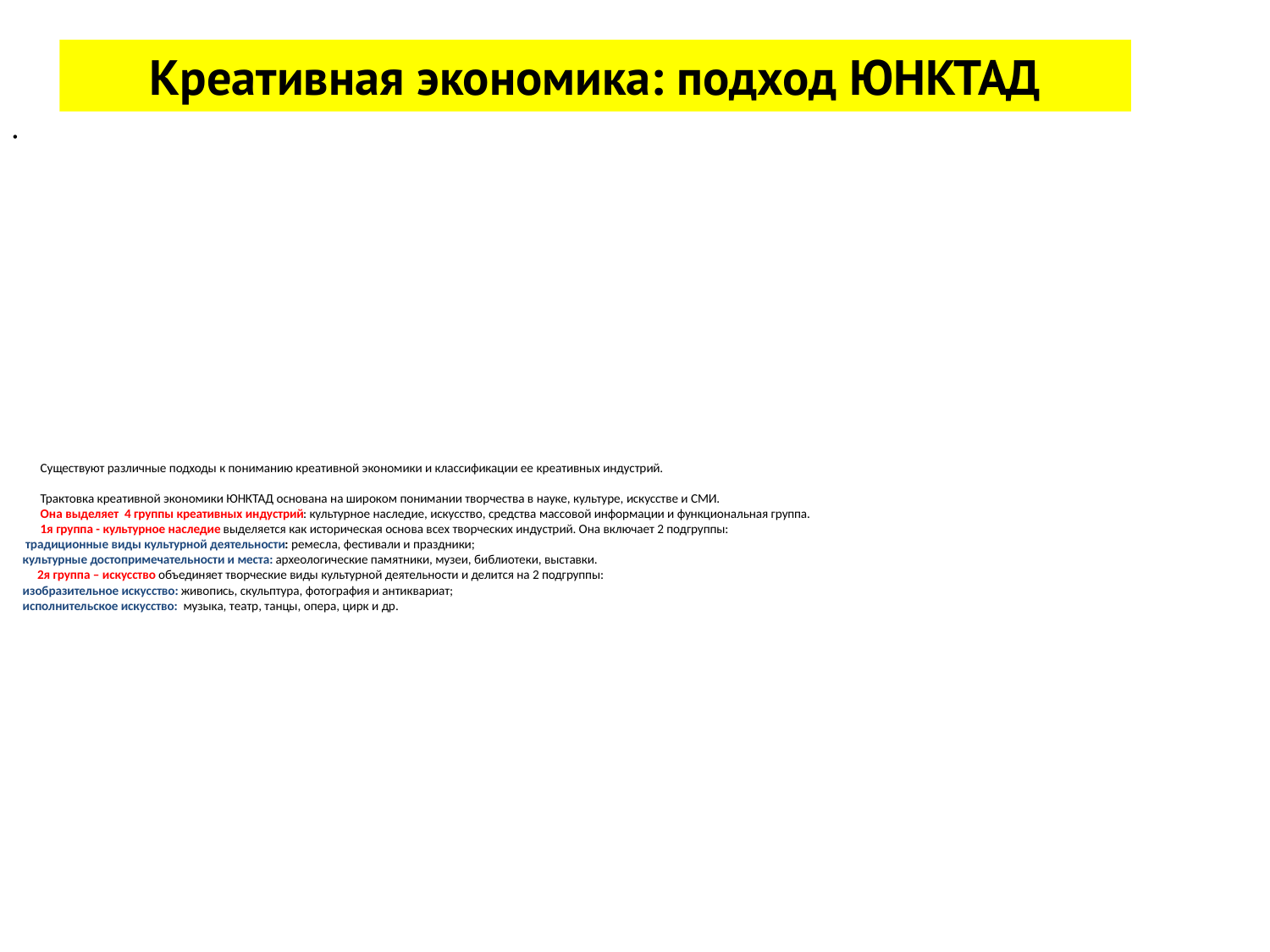

Креативная экономика: подход ЮНКТАД
# Существуют различные подходы к пониманию креативной экономики и классификации ее креативных индустрий. Трактовка креативной экономики ЮНКТАД основана на широком понимании творчества в науке, культуре, искусстве и СМИ. Она выделяет  4 группы креативных индустрий: культурное наследие, искусство, средства массовой информации и функциональная группа. 1я группа - культурное наследие выделяется как историческая основа всех творческих индустрий. Она включает 2 подгруппы: традиционные виды культурной деятельности: ремесла, фестивали и праздники; культурные достопримечательности и места: археологические памятники, музеи, библиотеки, выставки. 2я группа – искусство объединяет творческие виды культурной деятельности и делится на 2 подгруппы: изобразительное искусство: живопись, скульптура, фотография и антиквариат; исполнительское искусство:  музыка, театр, танцы, опера, цирк и др.